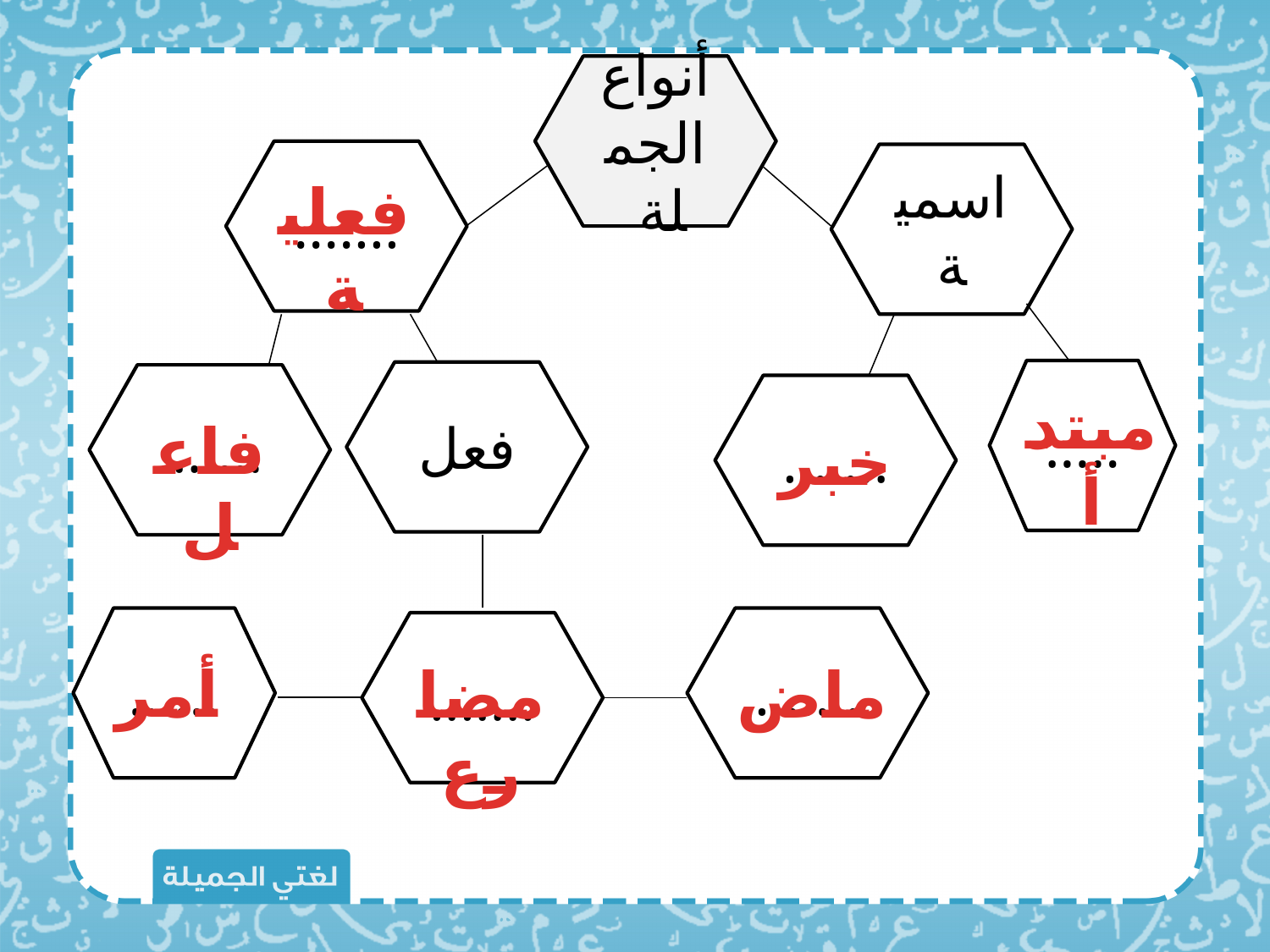

أنواع الجملة
.......
اسمية
فعلية
.....
فعل
.......
.......
مبتدأ
فاعل
خبر
......
.......
.......
أمر
ماض
مضارع